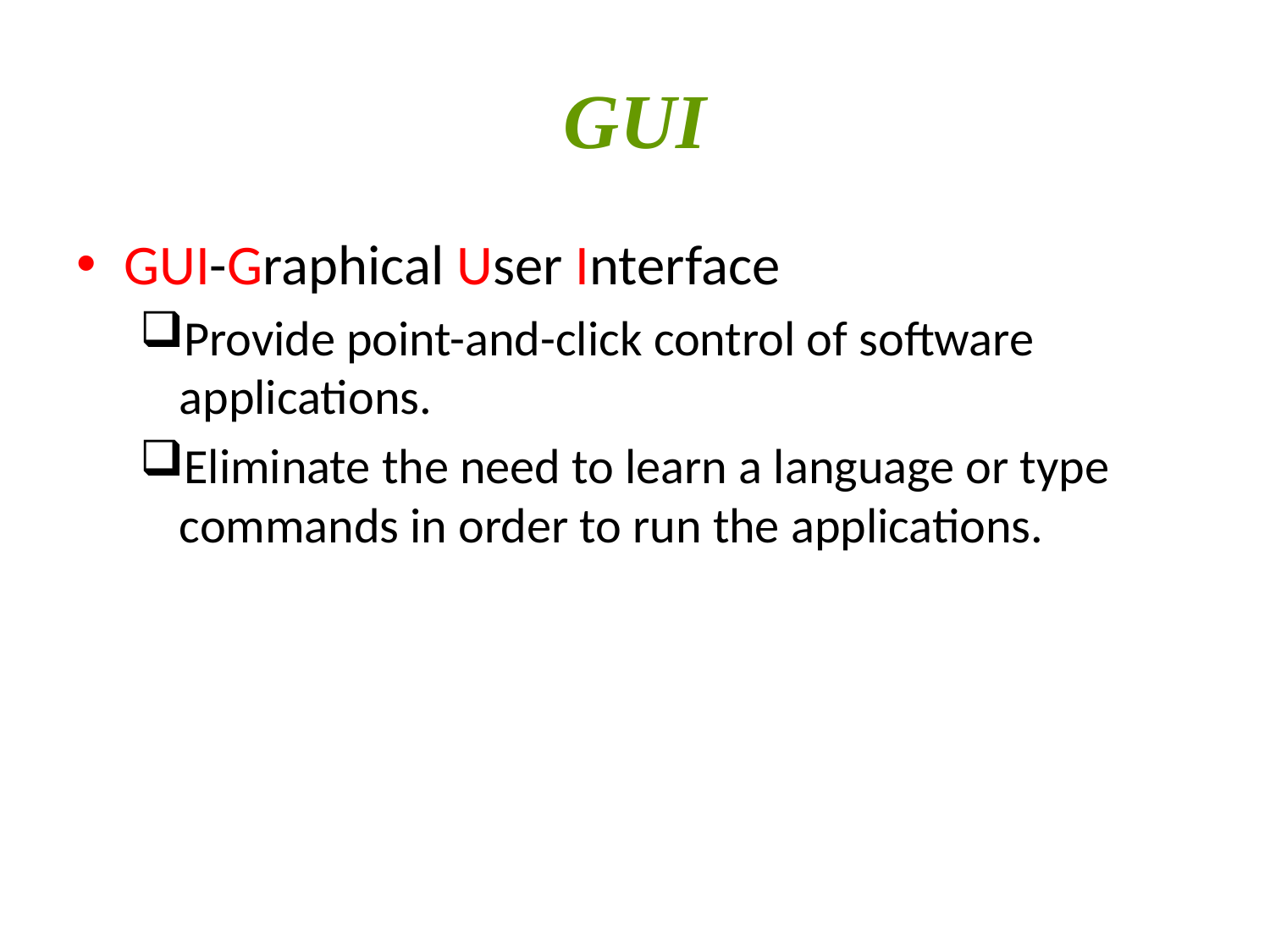

# GUI
GUI-Graphical User Interface
Provide point-and-click control of software applications.
Eliminate the need to learn a language or type commands in order to run the applications.